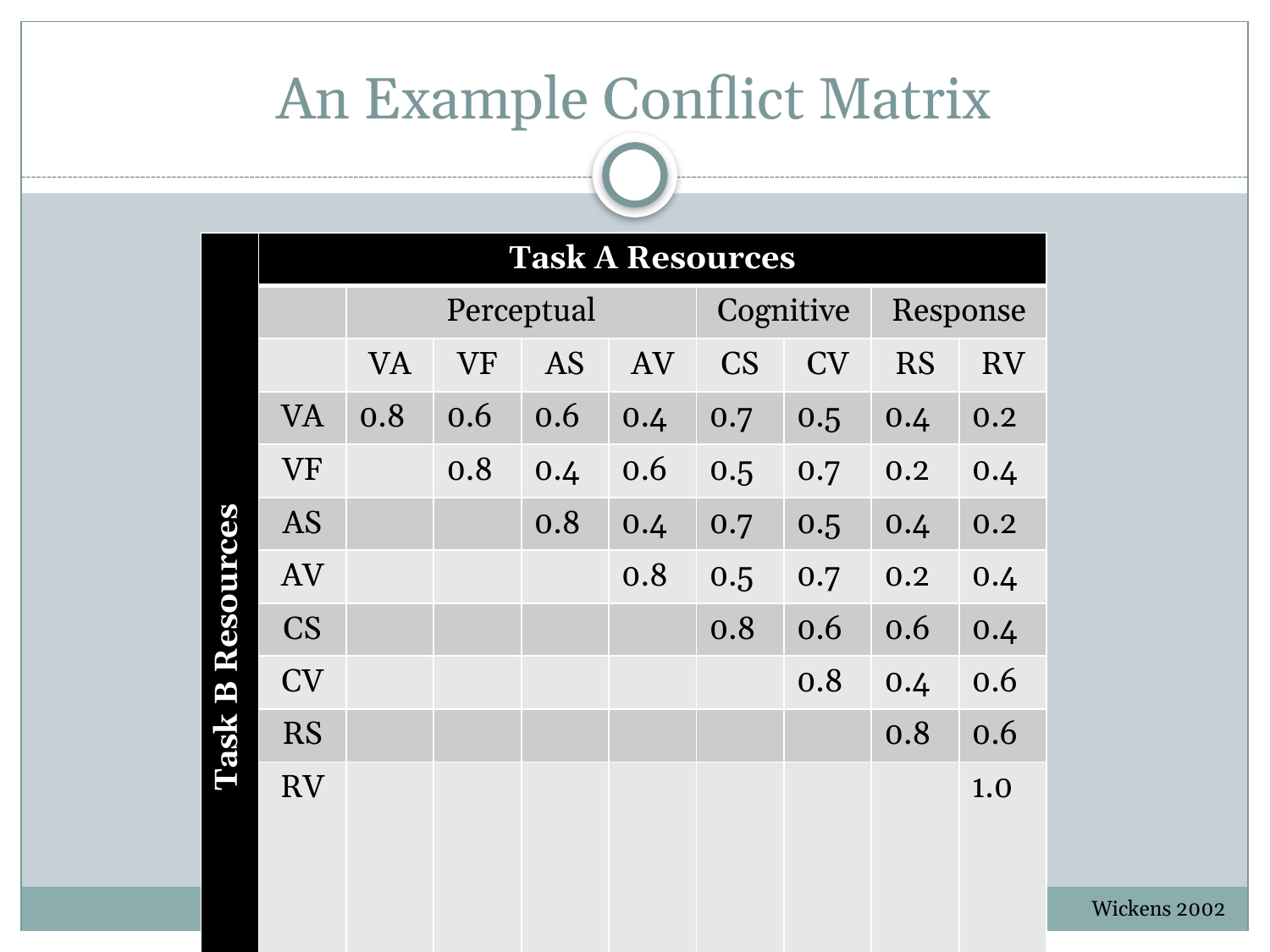

# An Example Conflict Matrix
| Task B Resources | Task A Resources |  |  |  |  |  |  |  |  |
| --- | --- | --- | --- | --- | --- | --- | --- | --- | --- |
|  |  | Perceptual |  |  |  | Cognitive |  | Response |  |
|  |  | VA | VF | AS | AV | CS | CV | RS | RV |
|  | VA | 0.8 | 0.6 | 0.6 | 0.4 | 0.7 | 0.5 | 0.4 | 0.2 |
|  | VF |  | 0.8 | 0.4 | 0.6 | 0.5 | 0.7 | 0.2 | 0.4 |
|  | AS |  |  | 0.8 | 0.4 | 0.7 | 0.5 | 0.4 | 0.2 |
|  | AV |  |  |  | 0.8 | 0.5 | 0.7 | 0.2 | 0.4 |
|  | CS |  |  |  |  | 0.8 | 0.6 | 0.6 | 0.4 |
|  | CV |  |  |  |  |  | 0.8 | 0.4 | 0.6 |
|  | RS |  |  |  |  |  |  | 0.8 | 0.6 |
|  | RV |  |  |  |  |  |  |  | 1.0 |
Wickens 2002